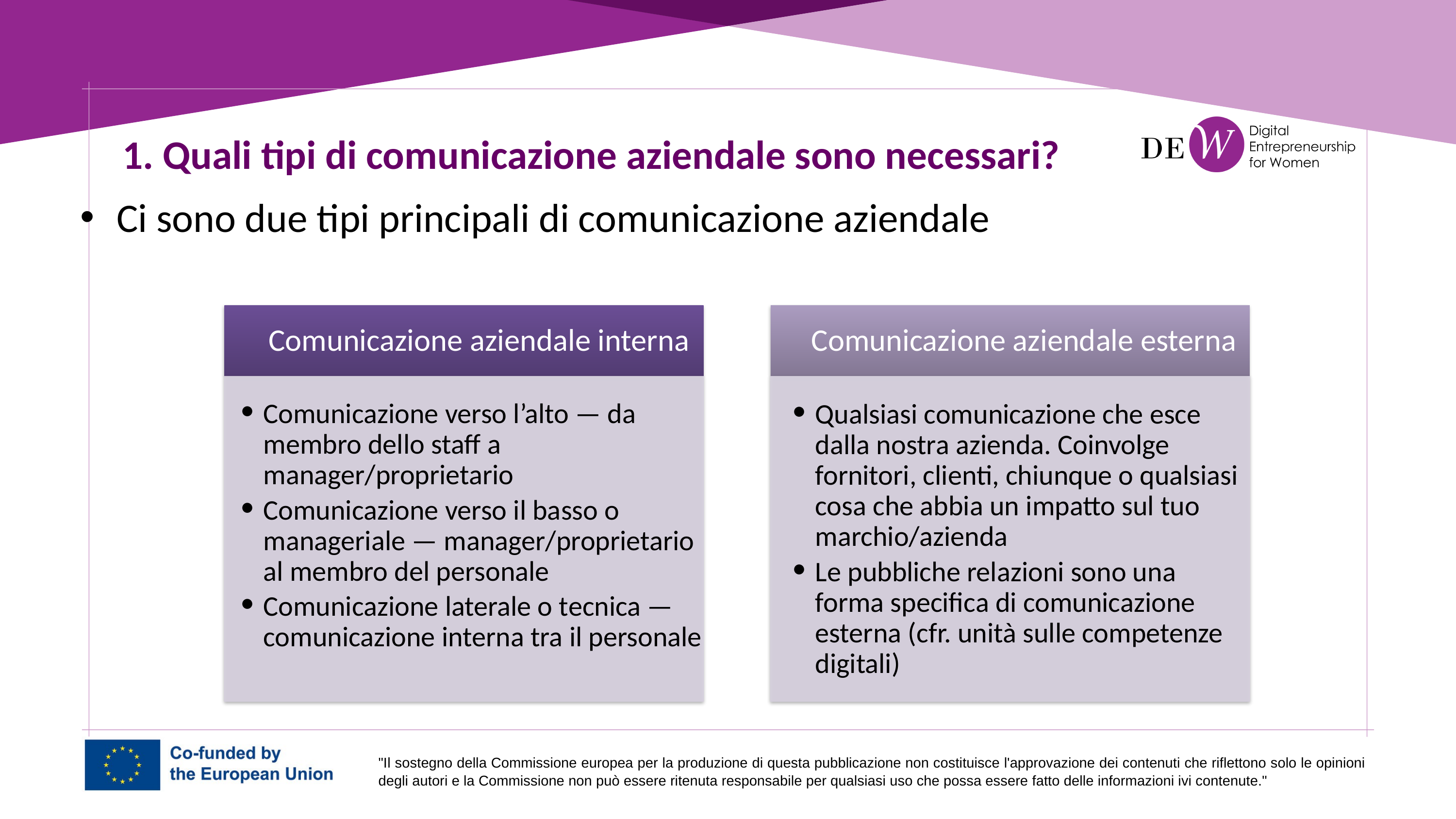

1. Quali tipi di comunicazione aziendale sono necessari?
Ci sono due tipi principali di comunicazione aziendale

Comunicazione aziendale interna

Comunicazione aziendale esterna

Comunicazione verso l’alto — da membro dello staff a manager/proprietario
Comunicazione verso il basso o manageriale — manager/proprietario al membro del personale
Comunicazione laterale o tecnica — comunicazione interna tra il personale
Qualsiasi comunicazione che esce dalla nostra azienda. Coinvolge fornitori, clienti, chiunque o qualsiasi cosa che abbia un impatto sul tuo marchio/azienda
Le pubbliche relazioni sono una forma specifica di comunicazione esterna (cfr. unità sulle competenze digitali)